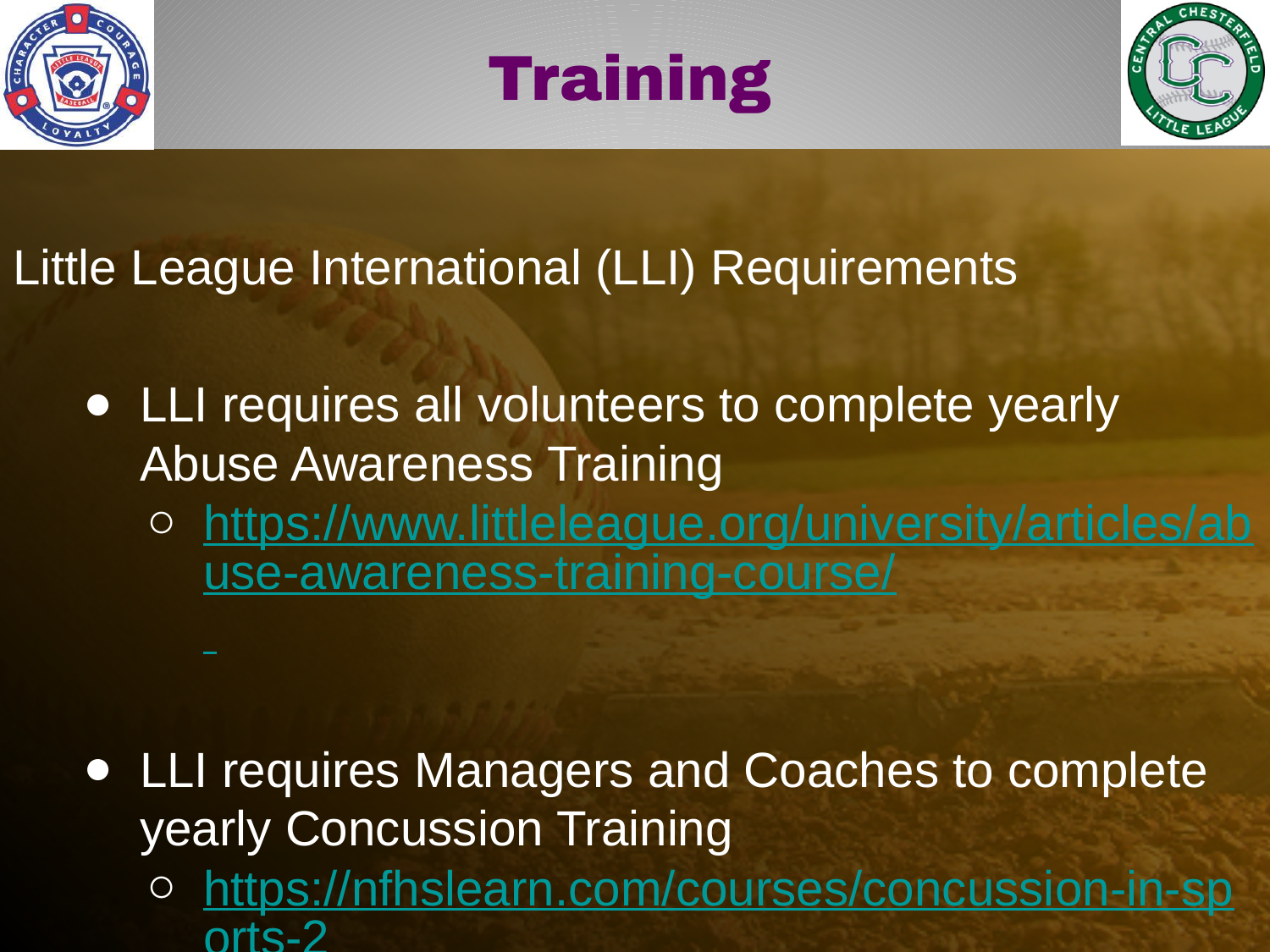

# Training
Little League International (LLI) Requirements

LLI requires all volunteers to complete yearly Abuse Awareness Training
https://www.littleleague.org/university/articles/abuse-awareness-training-course/

LLI requires Managers and Coaches to complete yearly Concussion Training
https://nfhslearn.com/courses/concussion-in-sports-2